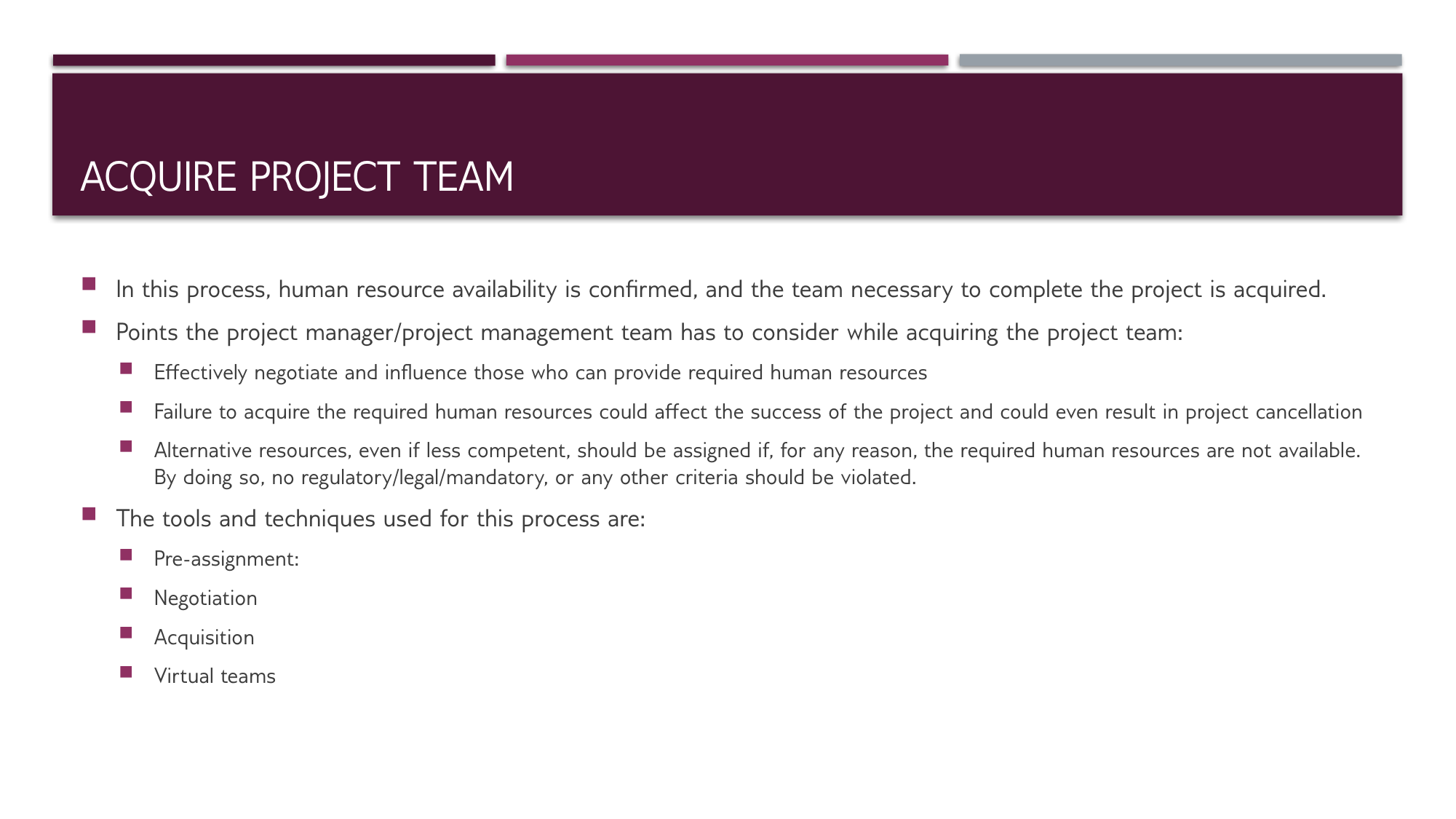

# Acquire Project Team
In this process, human resource availability is confirmed, and the team necessary to complete the project is acquired.
Points the project manager/project management team has to consider while acquiring the project team:
Effectively negotiate and influence those who can provide required human resources
Failure to acquire the required human resources could affect the success of the project and could even result in project cancellation
Alternative resources, even if less competent, should be assigned if, for any reason, the required human resources are not available. By doing so, no regulatory/legal/mandatory, or any other criteria should be violated.
The tools and techniques used for this process are:
Pre-assignment:
Negotiation
Acquisition
Virtual teams